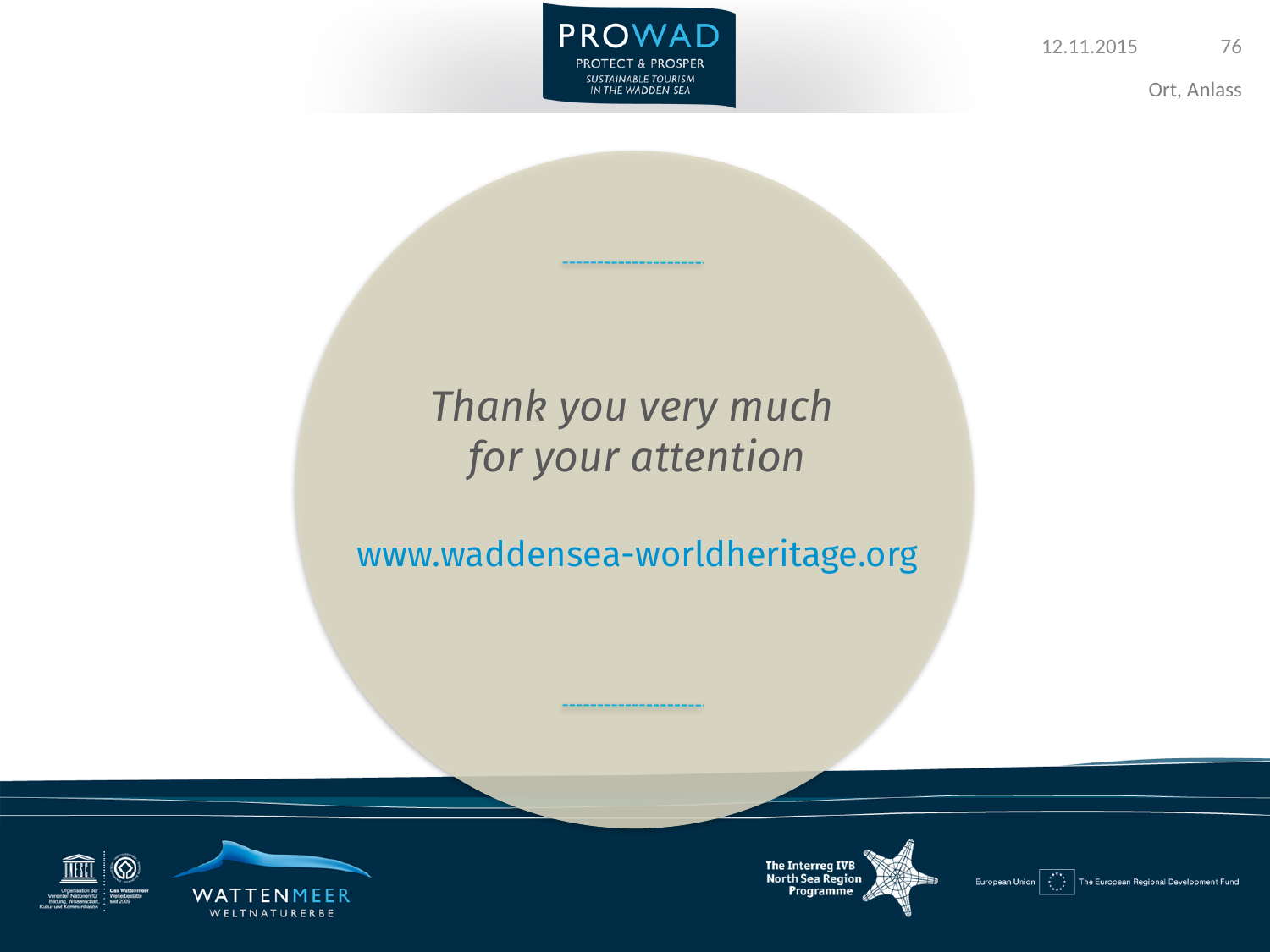

Thank you very much
for your attention

www.waddensea-worldheritage.org